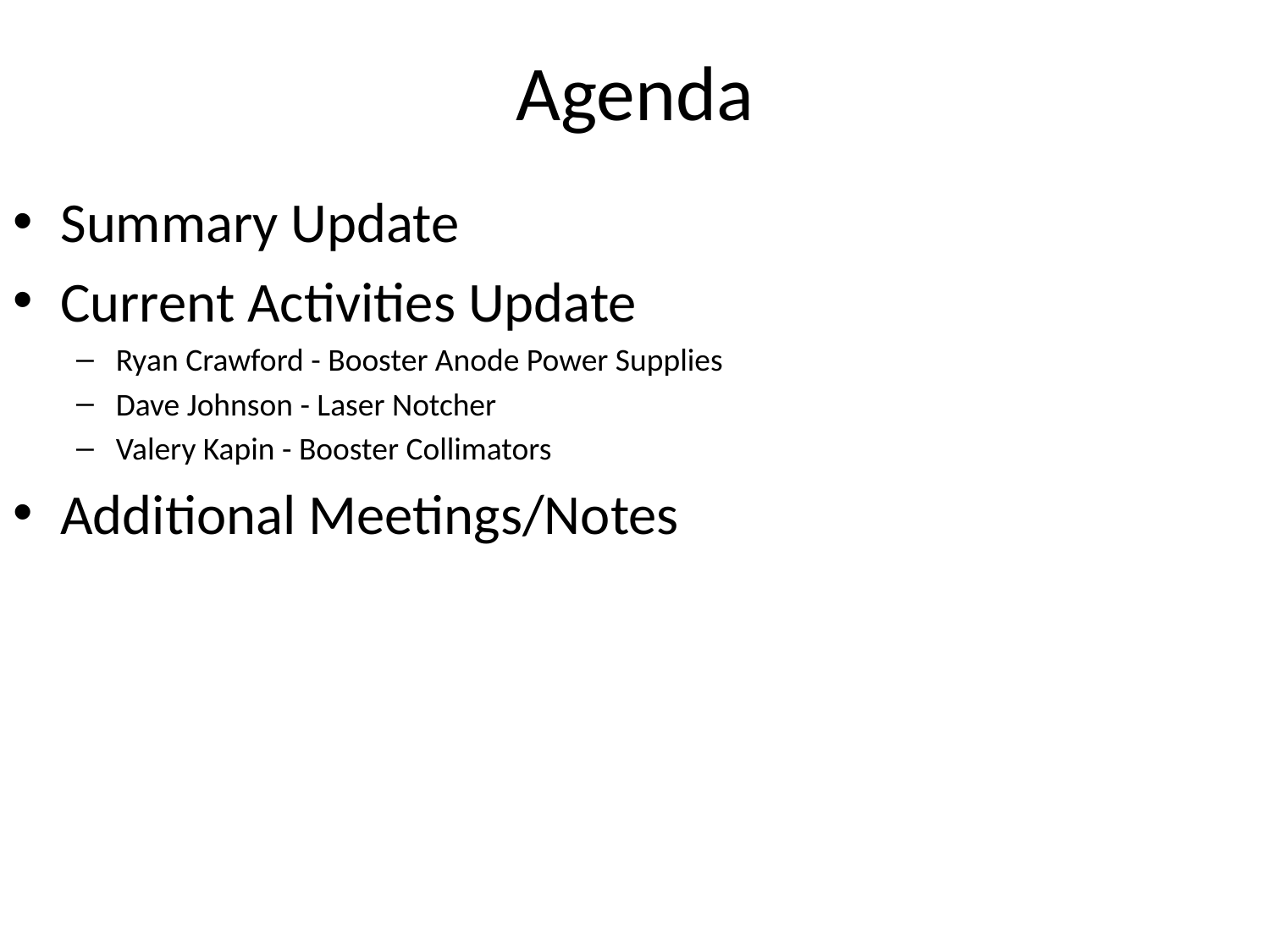

# Agenda
Summary Update
Current Activities Update
Ryan Crawford - Booster Anode Power Supplies
Dave Johnson - Laser Notcher
Valery Kapin - Booster Collimators
Additional Meetings/Notes